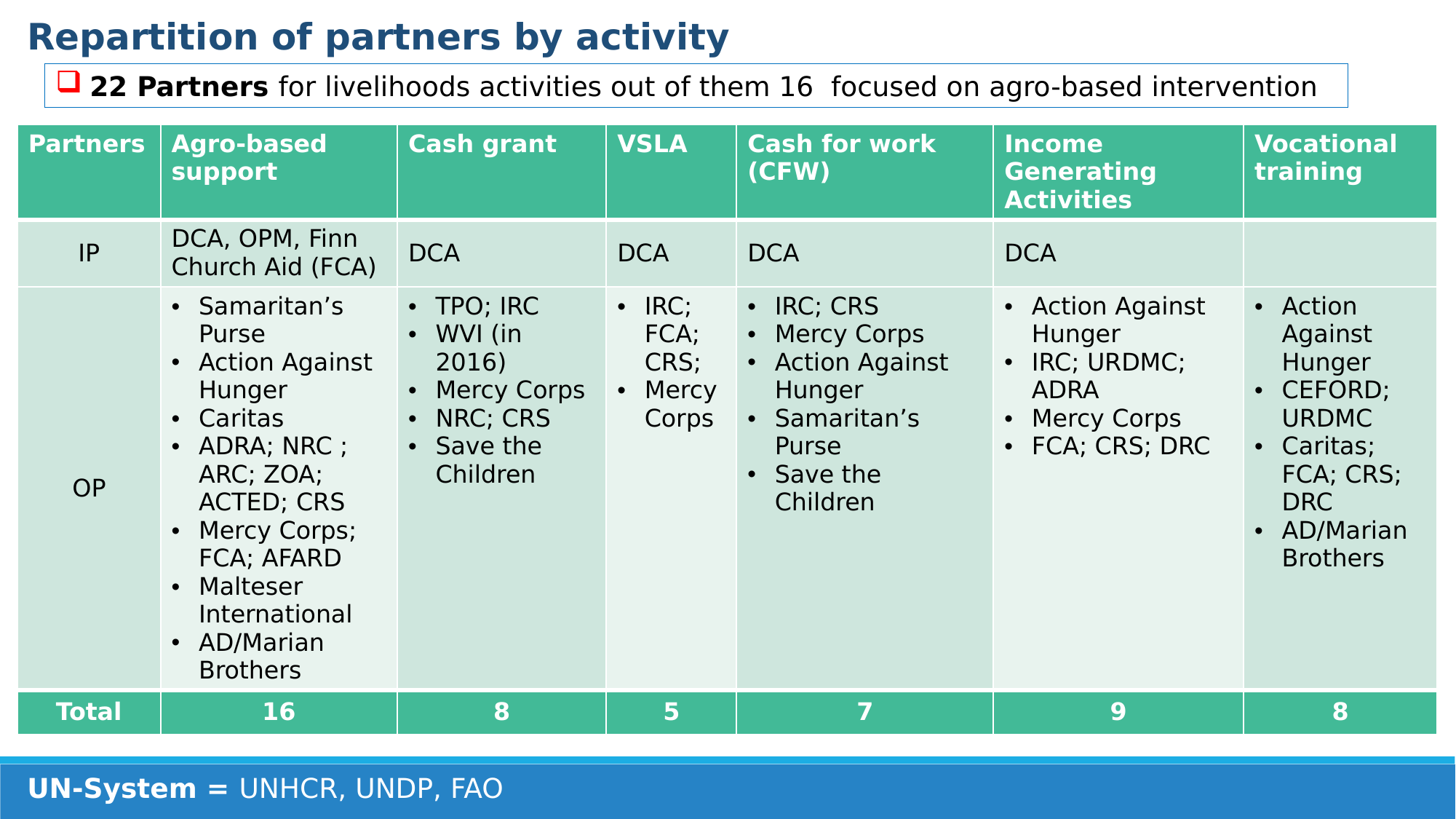

Repartition of partners by activity
22 Partners for livelihoods activities out of them 16  focused on agro-based intervention
| Partners | Agro-based support | Cash grant | VSLA | Cash for work (CFW) | Income Generating Activities | Vocational training |
| --- | --- | --- | --- | --- | --- | --- |
| IP | DCA, OPM, Finn Church Aid (FCA) | DCA | DCA | DCA | DCA |  |
| OP | Samaritan’s Purse Action Against Hunger Caritas ADRA; NRC ; ARC; ZOA; ACTED; CRS Mercy Corps; FCA; AFARD Malteser International AD/Marian Brothers | TPO; IRC WVI (in 2016) Mercy Corps NRC; CRS Save the Children | IRC; FCA; CRS; Mercy Corps | IRC; CRS Mercy Corps Action Against Hunger Samaritan’s Purse Save the Children | Action Against Hunger IRC; URDMC; ADRA Mercy Corps FCA; CRS; DRC | Action Against Hunger CEFORD; URDMC Caritas; FCA; CRS; DRC AD/Marian Brothers |
| Total | 16 | 8 | 5 | 7 | 9 | 8 |
UN-System = UNHCR, UNDP, FAO